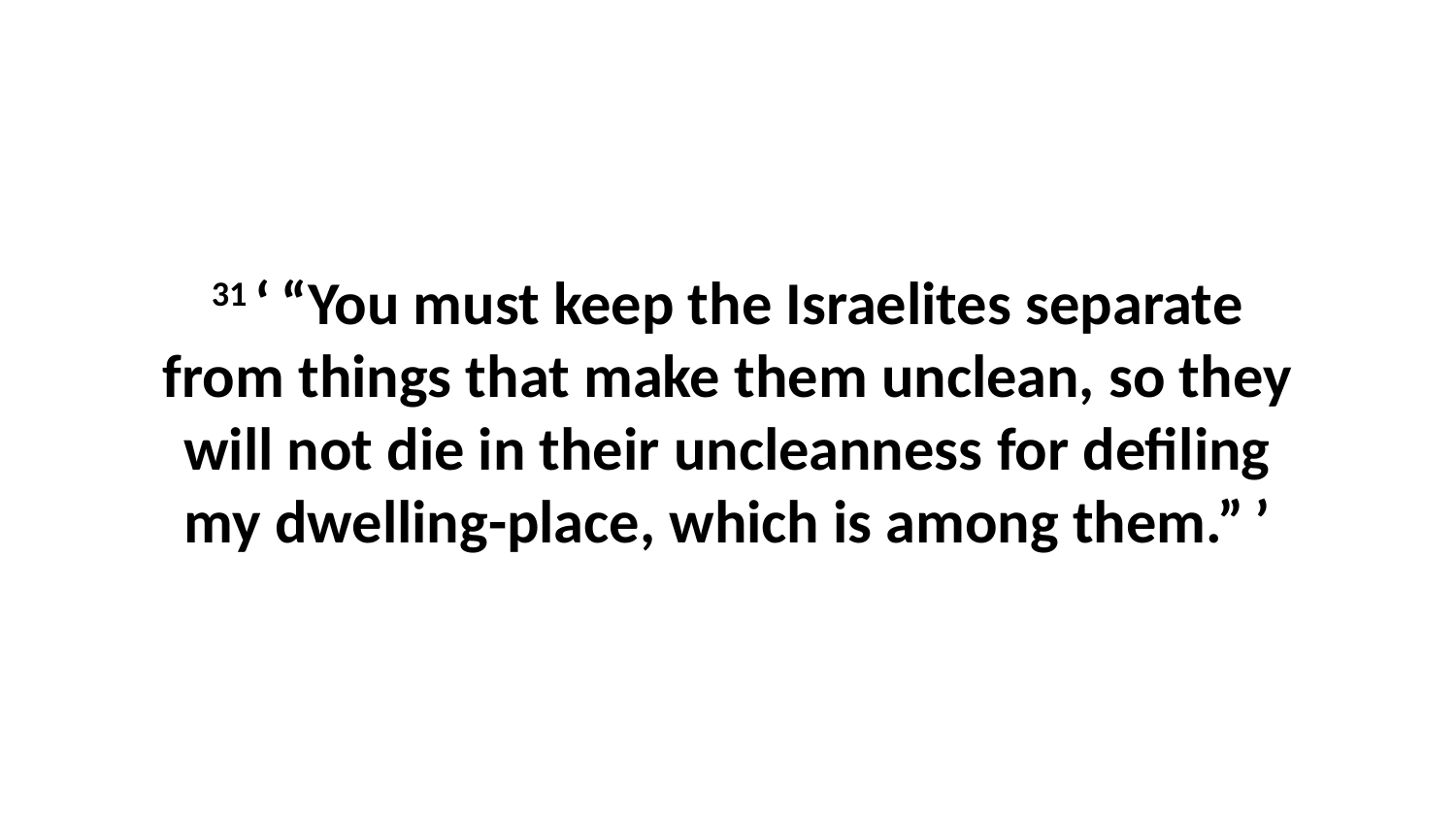

31 ‘ “You must keep the Israelites separate from things that make them unclean, so they will not die in their uncleanness for defiling my dwelling-place, which is among them.” ’